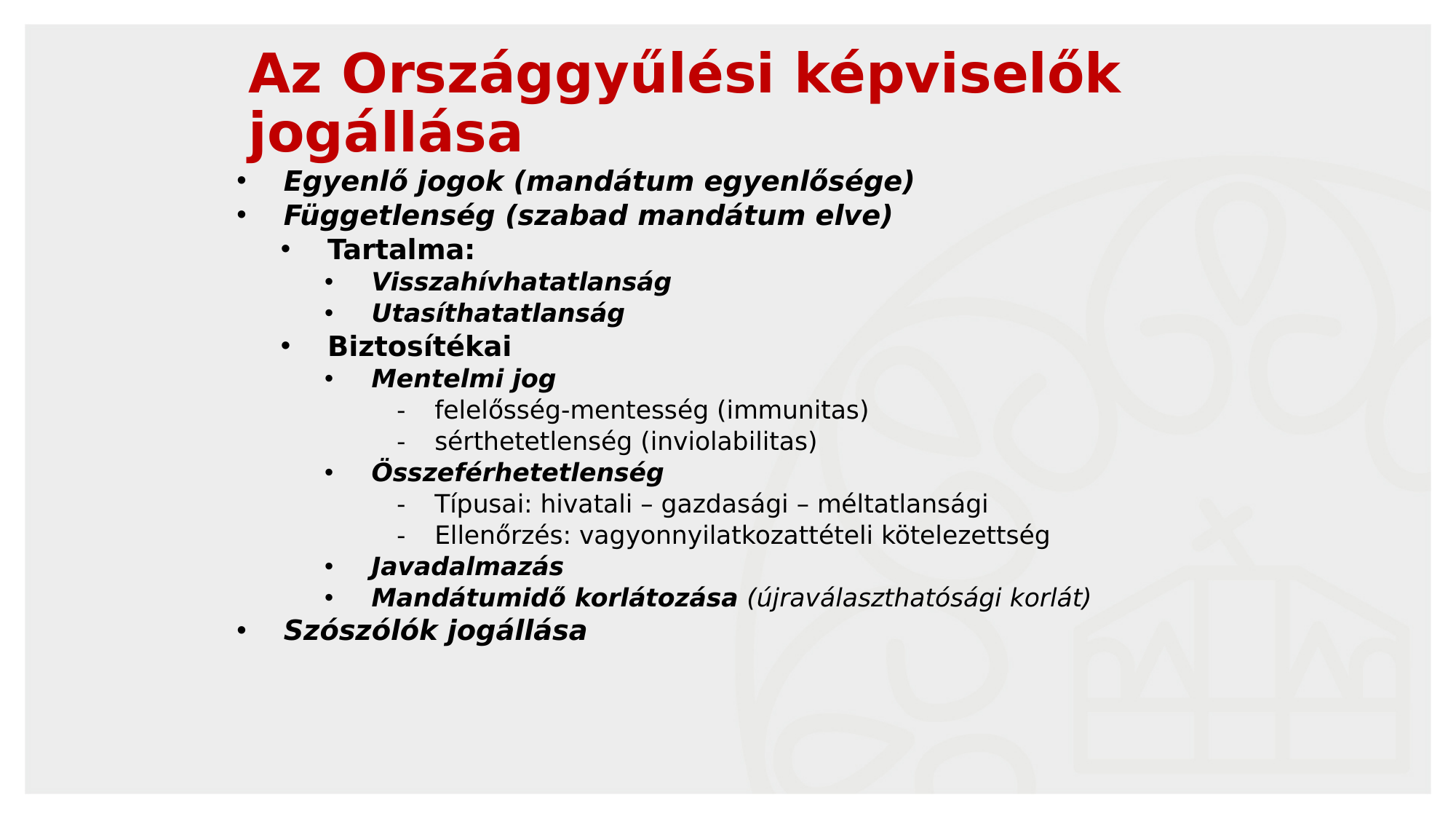

# Az Országgyűlési képviselők jogállása

Egyenlő jogok (mandátum egyenlősége)
Függetlenség (szabad mandátum elve)
Tartalma:
Visszahívhatatlanság
Utasíthatatlanság
Biztosítékai
Mentelmi jog
felelősség-mentesség (immunitas)
sérthetetlenség (inviolabilitas)
Összeférhetetlenség
Típusai: hivatali – gazdasági – méltatlansági
Ellenőrzés: vagyonnyilatkozattételi kötelezettség
Javadalmazás
Mandátumidő korlátozása (újraválaszthatósági korlát)
Szószólók jogállása